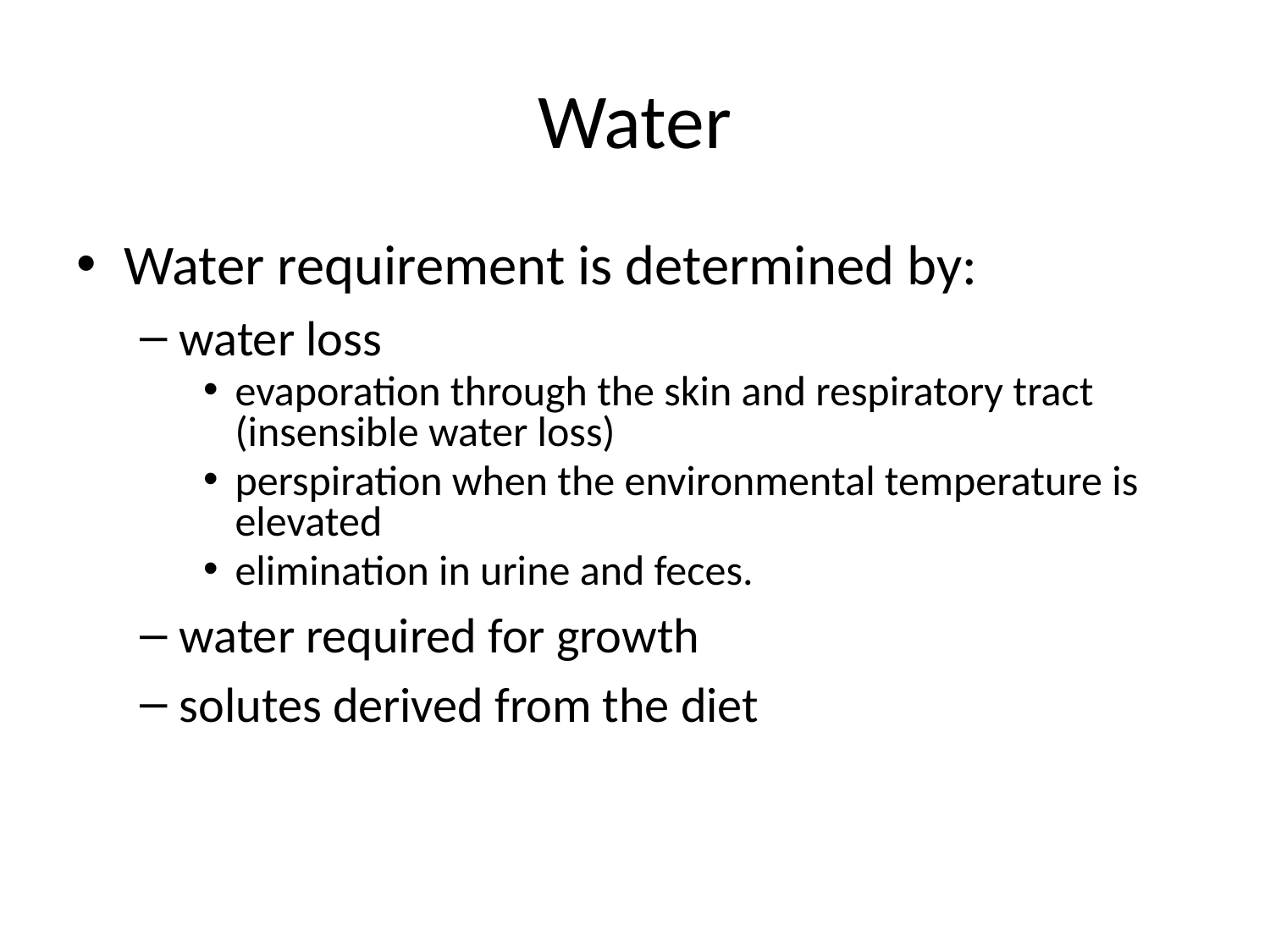

# Water
Water requirement is determined by:
water loss
evaporation through the skin and respiratory tract (insensible water loss)
perspiration when the environmental temperature is elevated
elimination in urine and feces.
water required for growth
solutes derived from the diet